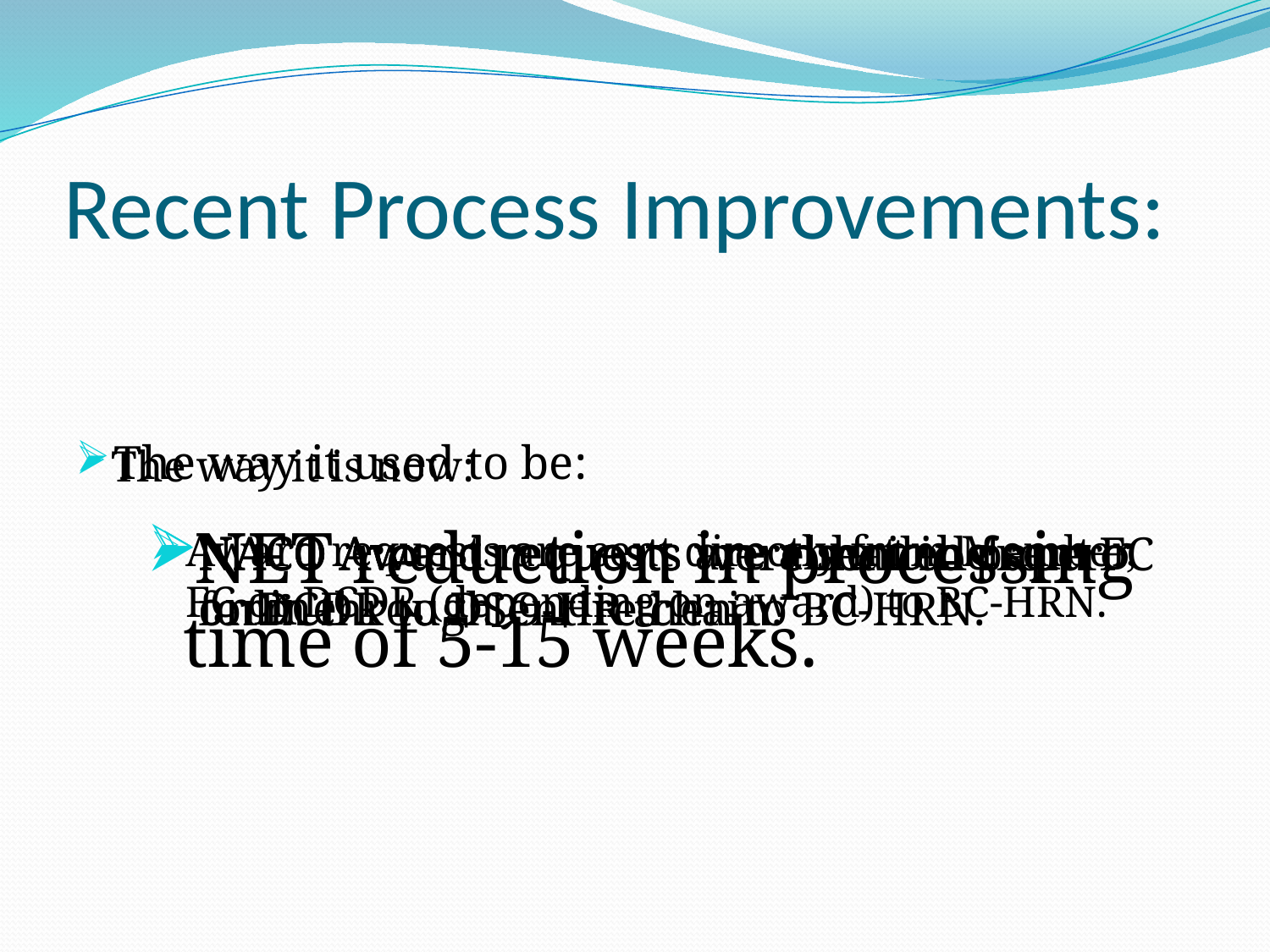

# Recent Process Improvements:

The way it used to be:

The way it is now:
NET reduction in processing time of 5-15 weeks.

NACO Award requests were mailed from FC or DCDR to DSO-HR then to BC-HRN.

Award requests are sent directly from Member, FC or DCDR (depending on award) to BC-HRN.
NACO Award requests were sent in paper form through entire chain.

NACO Award requests are able to be sent online.